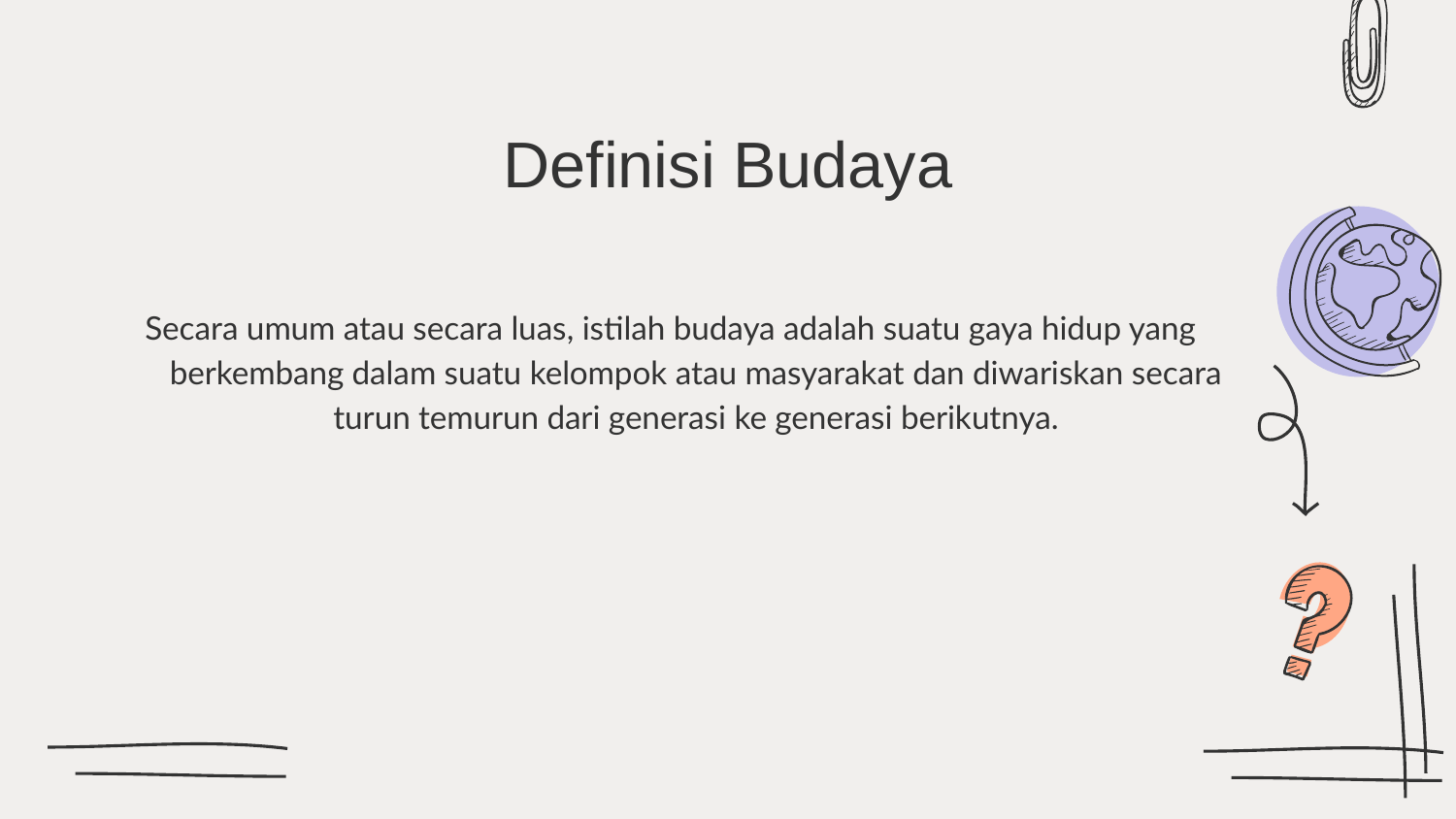

# Definisi Budaya

Secara umum atau secara luas, istilah budaya adalah suatu gaya hidup yang berkembang dalam suatu kelompok atau masyarakat dan diwariskan secara turun temurun dari generasi ke generasi berikutnya.